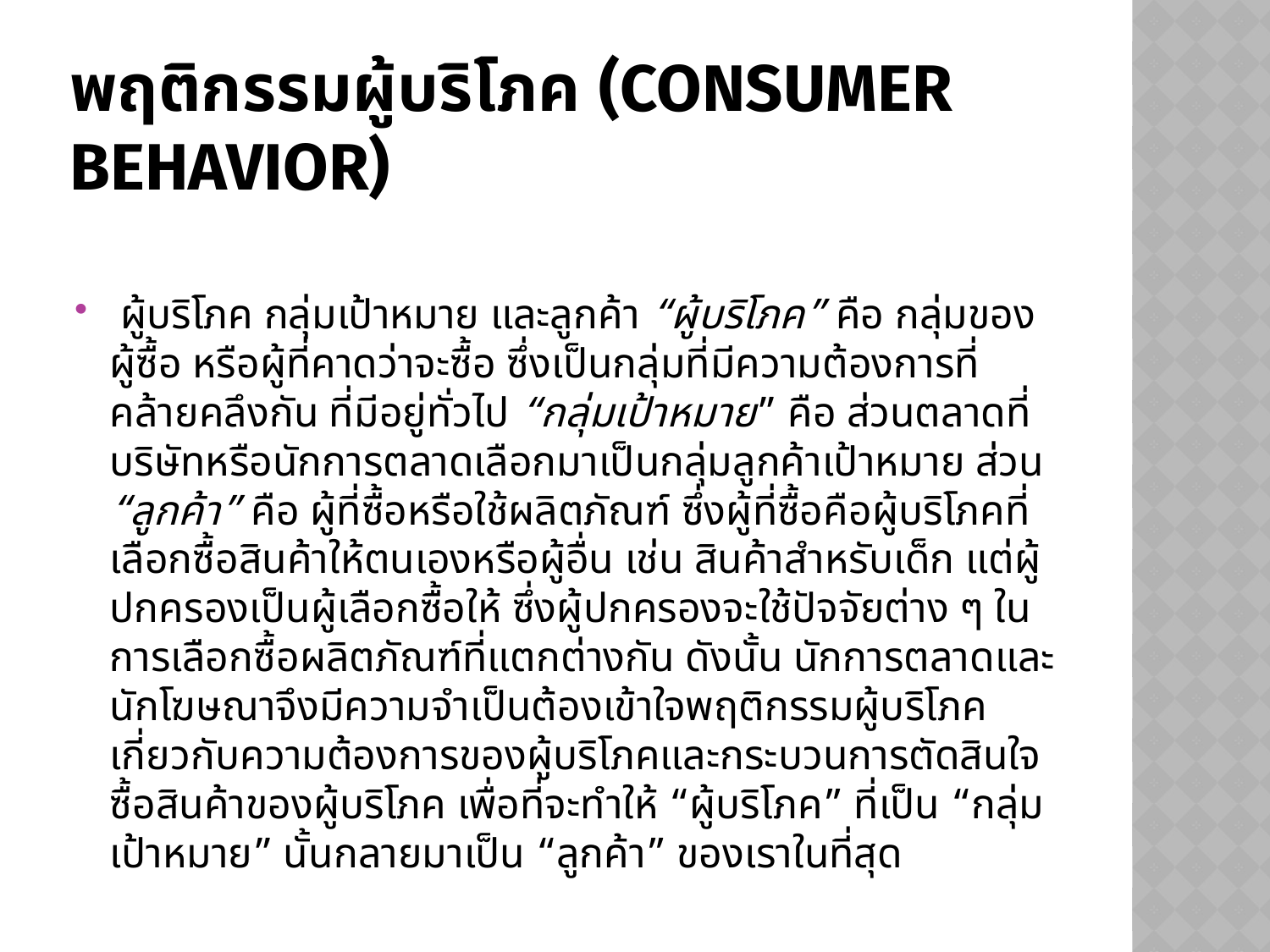

# พฤติกรรมผู้บริโภค (Consumer Behavior)

 ผู้บริโภค กลุ่มเป้าหมาย และลูกค้า “ผู้บริโภค” คือ กลุ่มของผู้ซื้อ หรือผู้ที่คาดว่าจะซื้อ ซึ่งเป็นกลุ่มที่มีความต้องการที่คล้ายคลึงกัน ที่มีอยู่ทั่วไป “กลุ่มเป้าหมาย” คือ ส่วนตลาดที่บริษัทหรือนักการตลาดเลือกมาเป็นกลุ่มลูกค้าเป้าหมาย ส่วน “ลูกค้า” คือ ผู้ที่ซื้อหรือใช้ผลิตภัณฑ์ ซึ่งผู้ที่ซื้อคือผู้บริโภคที่เลือกซื้อสินค้าให้ตนเองหรือผู้อื่น เช่น สินค้าสำหรับเด็ก แต่ผู้ปกครองเป็นผู้เลือกซื้อให้ ซึ่งผู้ปกครองจะใช้ปัจจัยต่าง ๆ ในการเลือกซื้อผลิตภัณฑ์ที่แตกต่างกัน ดังนั้น นักการตลาดและนักโฆษณาจึงมีความจำเป็นต้องเข้าใจพฤติกรรมผู้บริโภค เกี่ยวกับความต้องการของผู้บริโภคและกระบวนการตัดสินใจซื้อสินค้าของผู้บริโภค เพื่อที่จะทำให้ “ผู้บริโภค” ที่เป็น “กลุ่มเป้าหมาย” นั้นกลายมาเป็น “ลูกค้า” ของเราในที่สุด